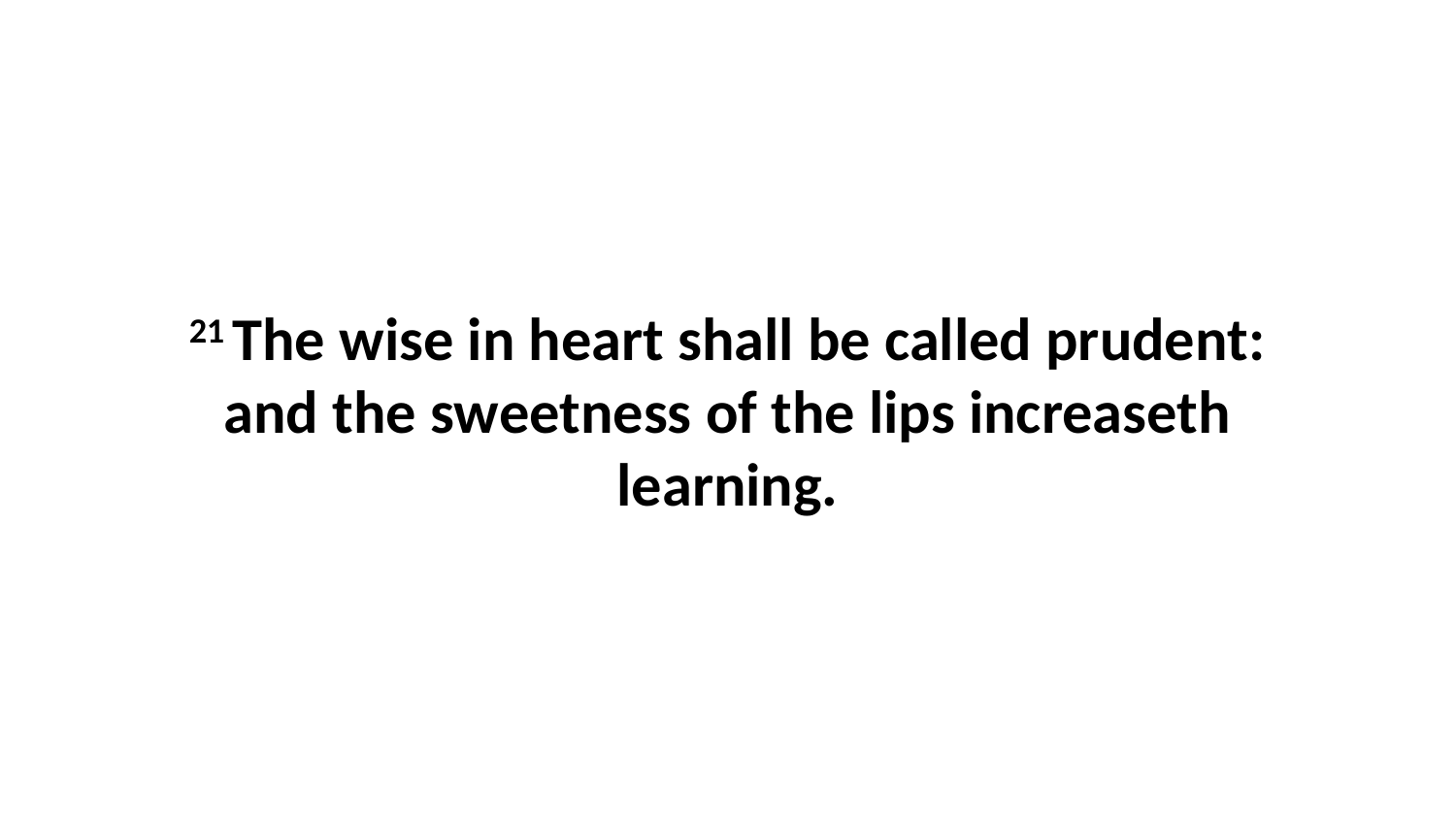

21 The wise in heart shall be called prudent: and the sweetness of the lips increaseth learning.